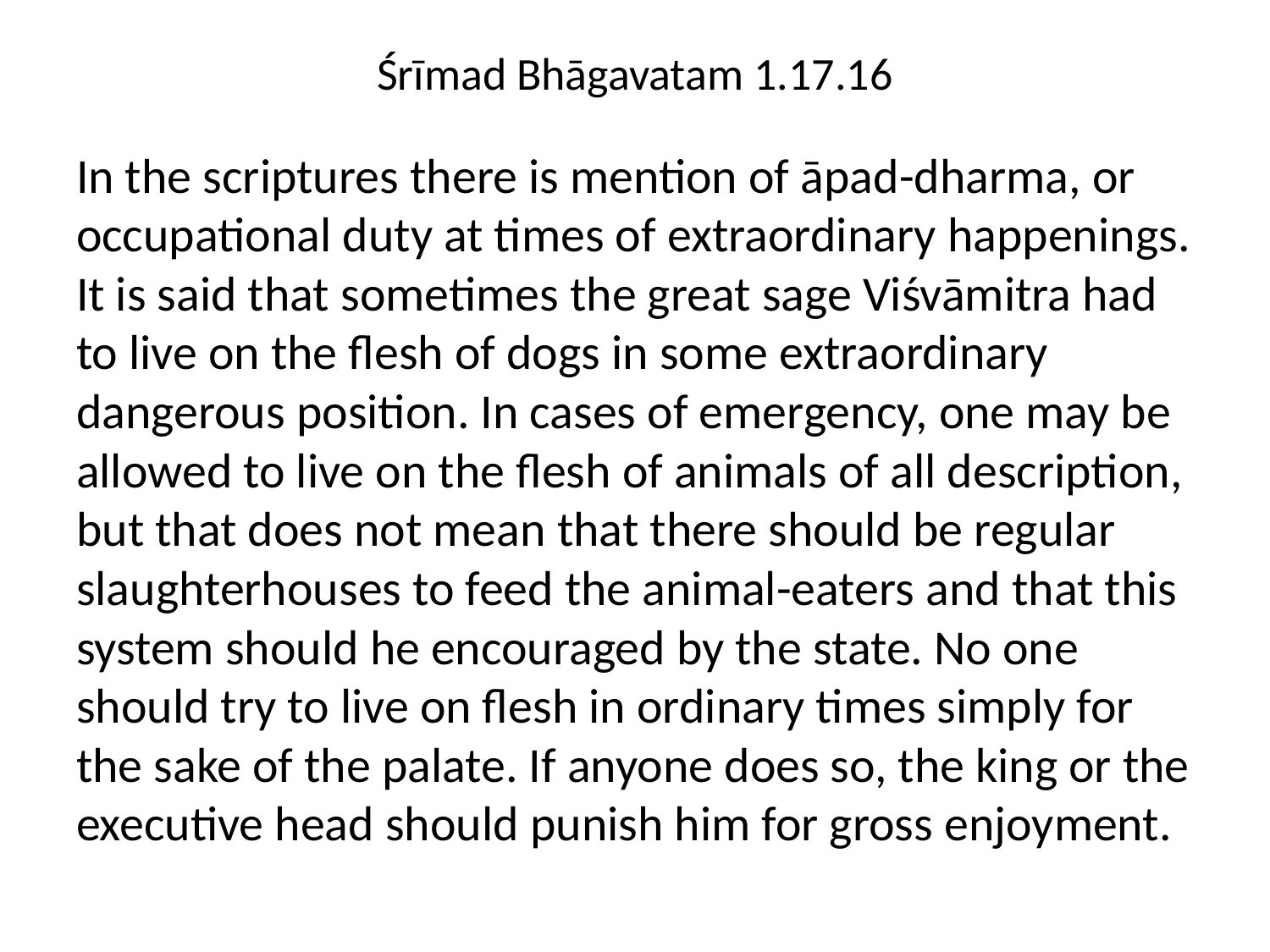

# Śrīmad Bhāgavatam 1.17.16
In the scriptures there is mention of āpad-dharma, or occupational duty at times of extraordinary happenings. It is said that sometimes the great sage Viśvāmitra had to live on the flesh of dogs in some extraordinary dangerous position. In cases of emergency, one may be allowed to live on the flesh of animals of all description, but that does not mean that there should be regular slaughterhouses to feed the animal-eaters and that this system should he encouraged by the state. No one should try to live on flesh in ordinary times simply for the sake of the palate. If anyone does so, the king or the executive head should punish him for gross enjoyment.